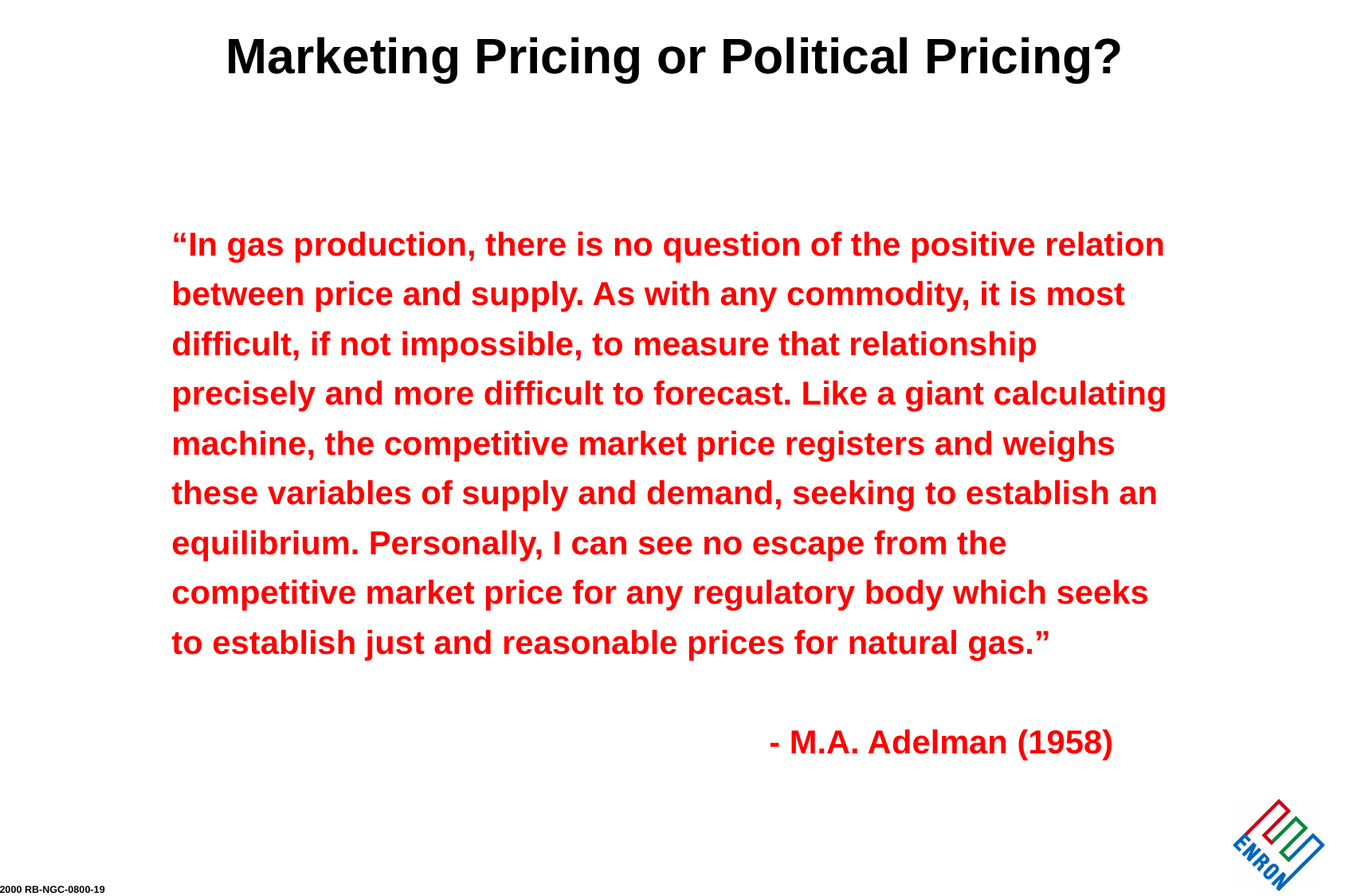

Marketing Pricing or Political Pricing?

“In gas production, there is no question of the positive relation between price and supply. As with any commodity, it is most difficult, if not impossible, to measure that relationship precisely and more difficult to forecast. Like a giant calculating machine, the competitive market price registers and weighs these variables of supply and demand, seeking to establish an equilibrium. Personally, I can see no escape from the competitive market price for any regulatory body which seeks to establish just and reasonable prices for natural gas.”

					- M.A. Adelman (1958)